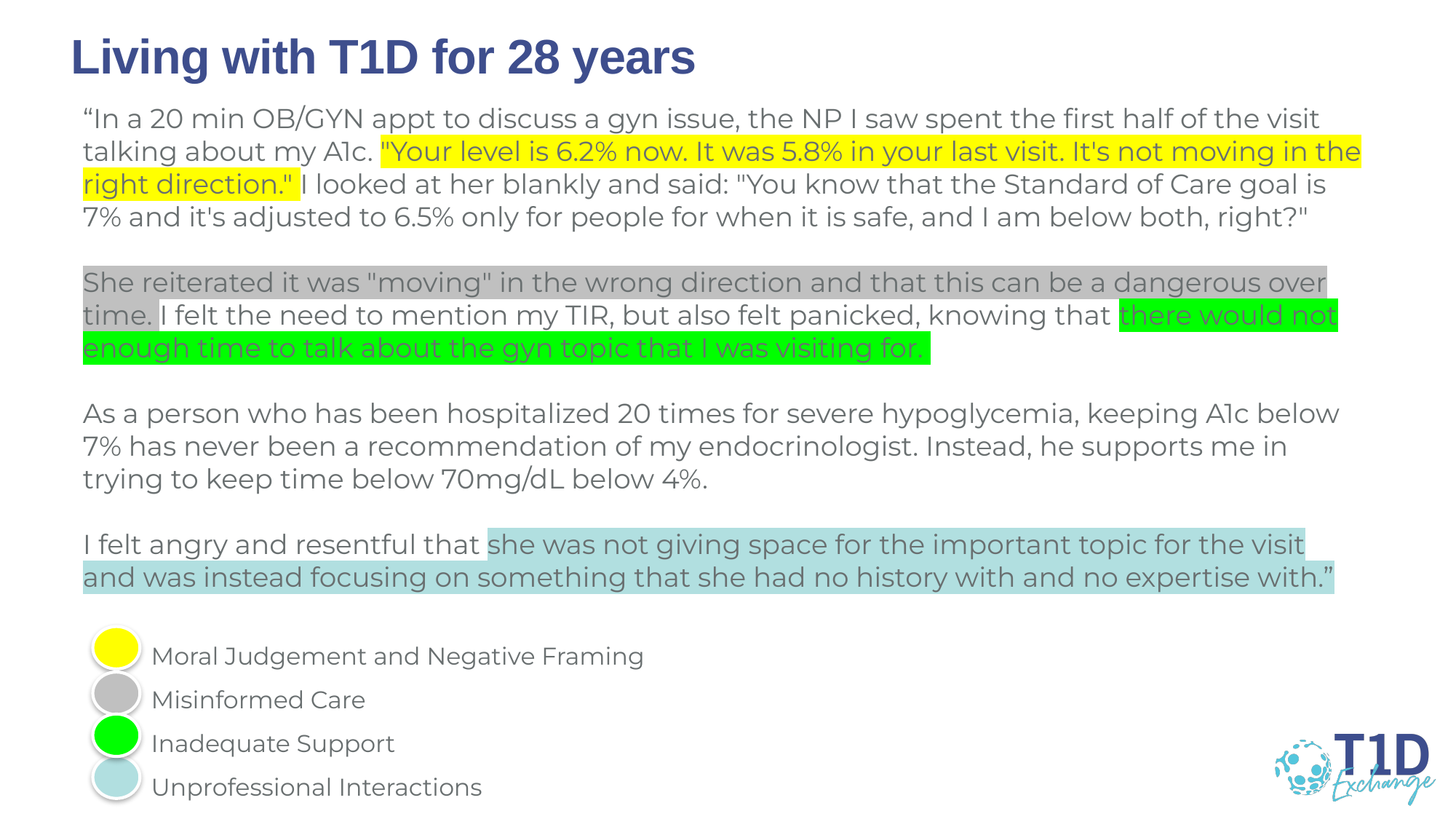

# Living with T1D for 28 years
“In a 20 min OB/GYN appt to discuss a gyn issue, the NP I saw spent the first half of the visit talking about my A1c. "Your level is 6.2% now. It was 5.8% in your last visit. It's not moving in the right direction." I looked at her blankly and said: "You know that the Standard of Care goal is 7% and it's adjusted to 6.5% only for people for when it is safe, and I am below both, right?"

She reiterated it was "moving" in the wrong direction and that this can be a dangerous over time. I felt the need to mention my TIR, but also felt panicked, knowing that there would not enough time to talk about the gyn topic that I was visiting for.

As a person who has been hospitalized 20 times for severe hypoglycemia, keeping A1c below 7% has never been a recommendation of my endocrinologist. Instead, he supports me in trying to keep time below 70mg/dL below 4%.

I felt angry and resentful that she was not giving space for the important topic for the visit and was instead focusing on something that she had no history with and no expertise with.”

Moral Judgement and Negative Framing
Misinformed Care
Inadequate Support
Unprofessional Interactions